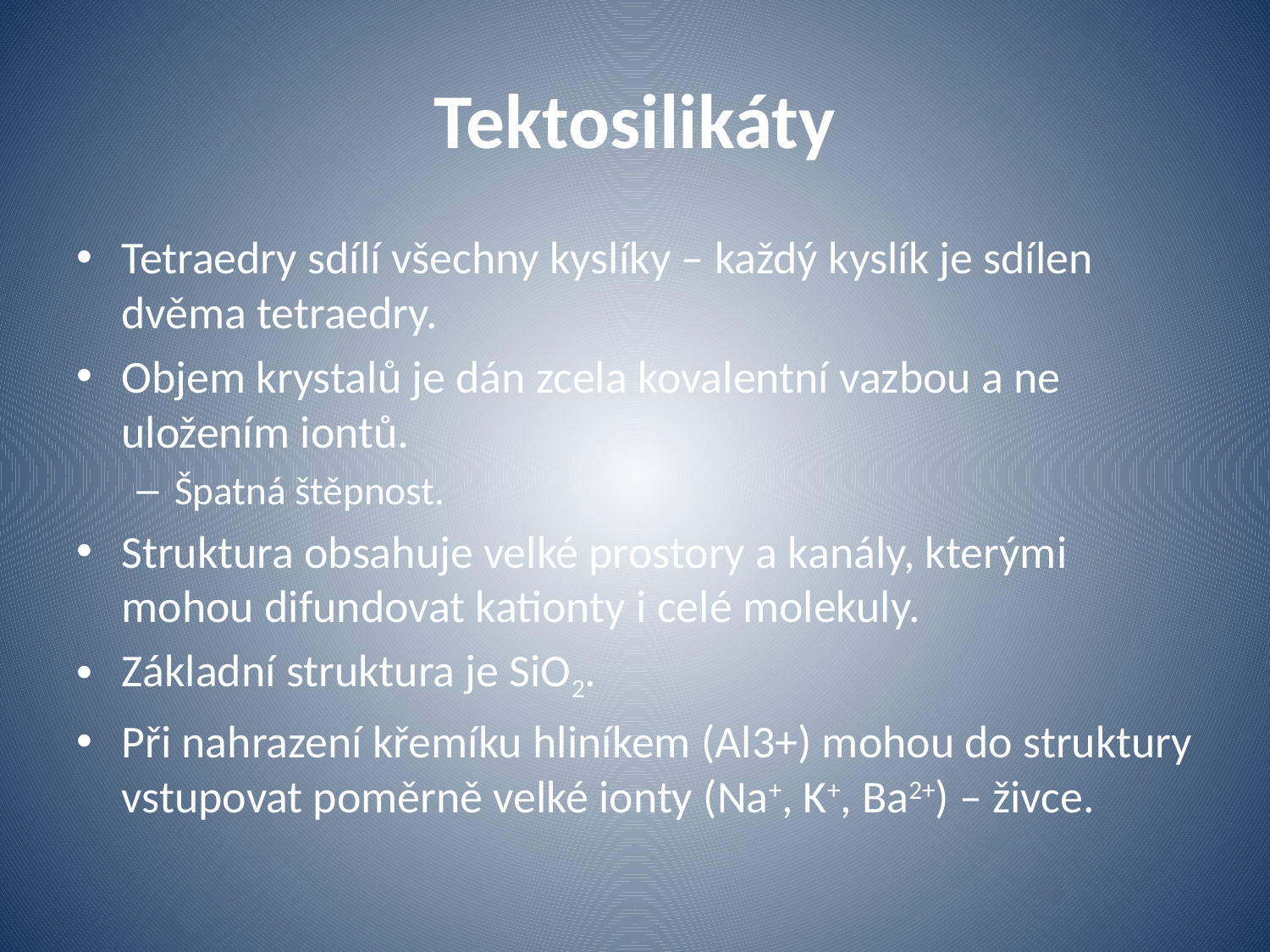

# Tektosilikáty
Tetraedry sdílí všechny kyslíky – každý kyslík je sdílen dvěma tetraedry.
Objem krystalů je dán zcela kovalentní vazbou a ne uložením iontů.
Špatná štěpnost.
Struktura obsahuje velké prostory a kanály, kterými mohou difundovat kationty i celé molekuly.
Základní struktura je SiO2.
Při nahrazení křemíku hliníkem (Al3+) mohou do struktury vstupovat poměrně velké ionty (Na+, K+, Ba2+) – živce.